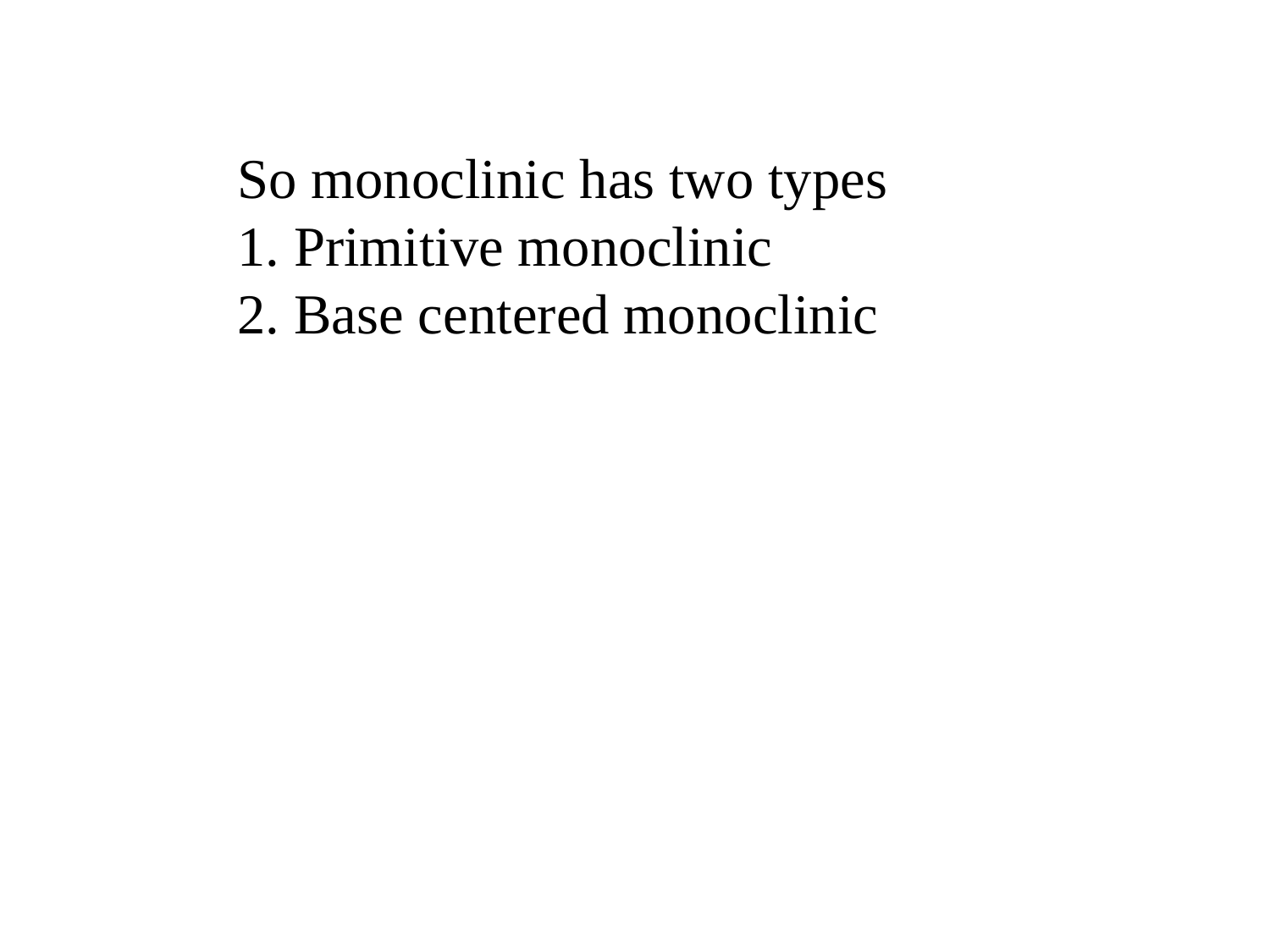

So monoclinic has two types
1. Primitive monoclinic
2. Base centered monoclinic